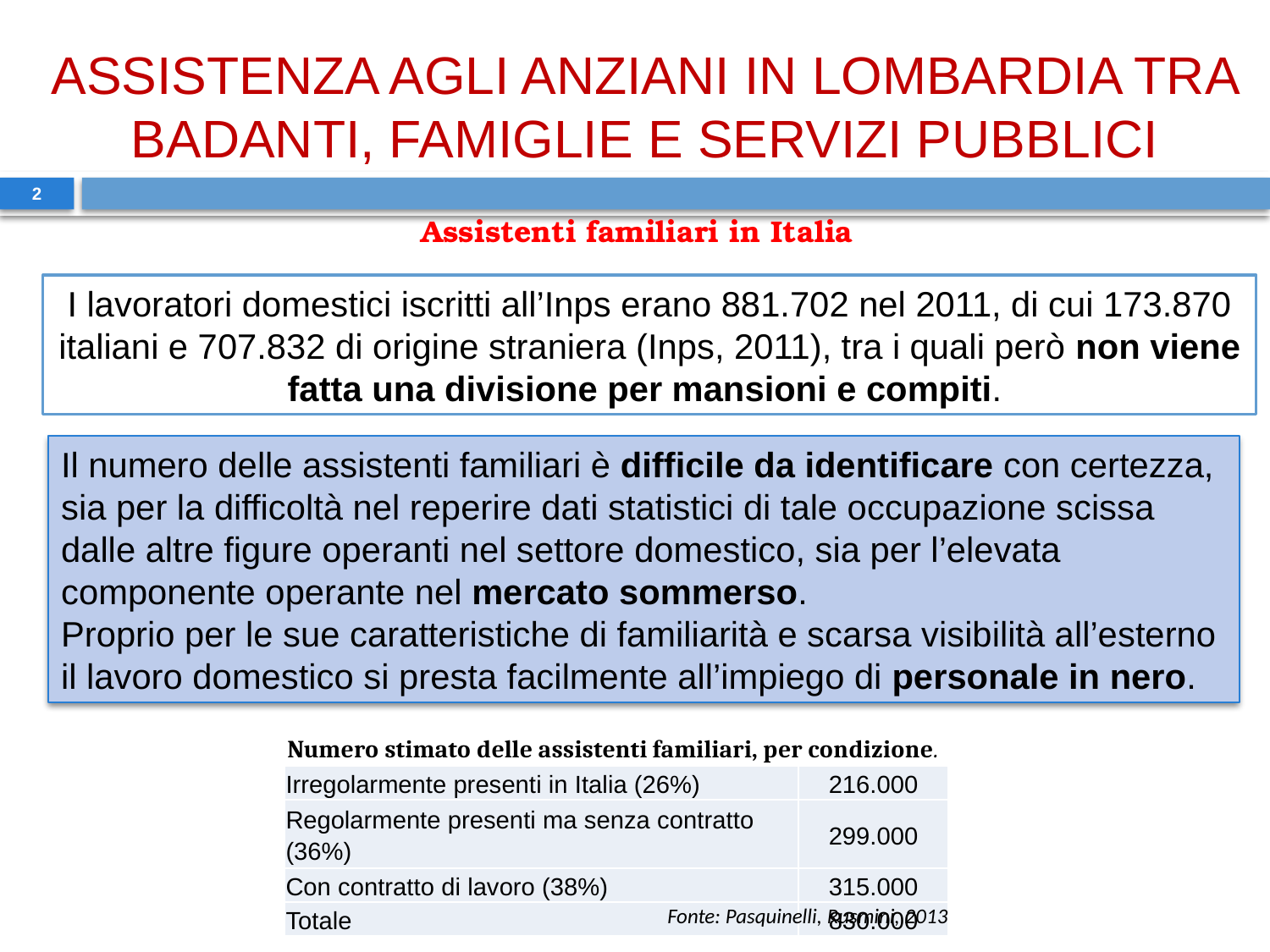

ASSISTENZA AGLI ANZIANI IN LOMBARDIA TRA BADANTI, FAMIGLIE E SERVIZI PUBBLICI
2
Assistenti familiari in Italia
I lavoratori domestici iscritti all’Inps erano 881.702 nel 2011, di cui 173.870 italiani e 707.832 di origine straniera (Inps, 2011), tra i quali però non viene fatta una divisione per mansioni e compiti.
Il numero delle assistenti familiari è difficile da identificare con certezza, sia per la difficoltà nel reperire dati statistici di tale occupazione scissa dalle altre figure operanti nel settore domestico, sia per l’elevata componente operante nel mercato sommerso.
Proprio per le sue caratteristiche di familiarità e scarsa visibilità all’esterno il lavoro domestico si presta facilmente all’impiego di personale in nero.
Numero stimato delle assistenti familiari, per condizione.
| Irregolarmente presenti in Italia (26%) | 216.000 |
| --- | --- |
| Regolarmente presenti ma senza contratto (36%) | 299.000 |
| Con contratto di lavoro (38%) | 315.000 |
| Totale | 830.000 |
Fonte: Pasquinelli, Rusmini, 2013
Assistenti familiari in posizione regolare nelle province lombarde